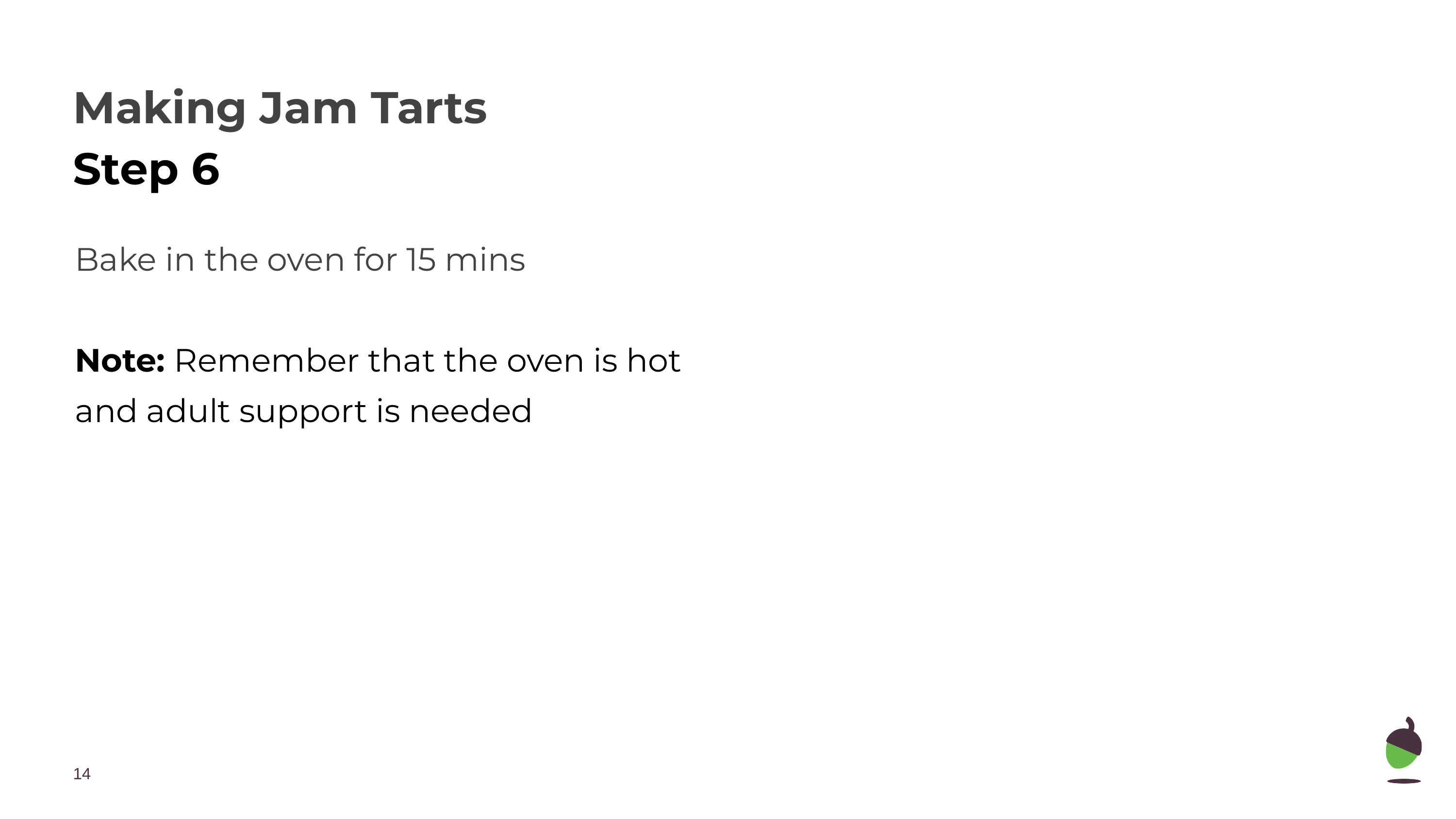

# Making Jam Tarts Step 6
Bake in the oven for 15 mins
by matching the symbols with the
Note: Remember that the oven is hot and adult support is needed i what you need independently by matching the symbols with the product.

14